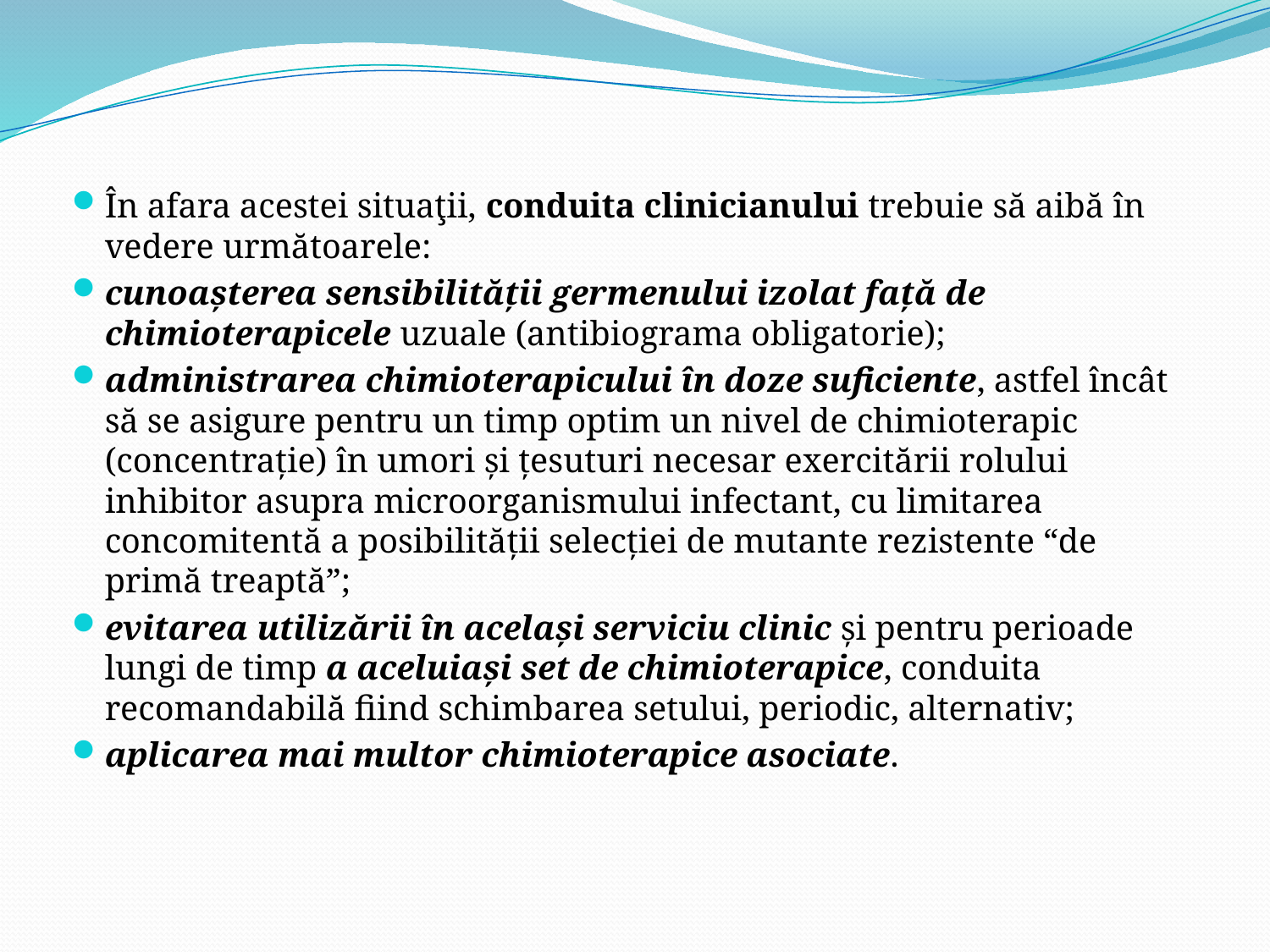

În afara acestei situaţii, conduita clinicianului trebuie să aibă în vedere următoarele:
cunoaşterea sensibilităţii germenului izolat faţă de chimioterapicele uzuale (antibiograma obligatorie);
administrarea chimioterapicului în doze suficiente, astfel încât să se asigure pentru un timp optim un nivel de chimioterapic (concentraţie) în umori şi ţesuturi necesar exercitării rolului inhibitor asupra microorganismului infectant, cu limitarea concomitentă a posibilităţii selecţiei de mutante rezistente “de primă treaptă”;
evitarea utilizării în acelaşi serviciu clinic şi pentru perioade lungi de timp a aceluiaşi set de chimioterapice, conduita recomandabilă fiind schimbarea setului, periodic, alternativ;
aplicarea mai multor chimioterapice asociate.